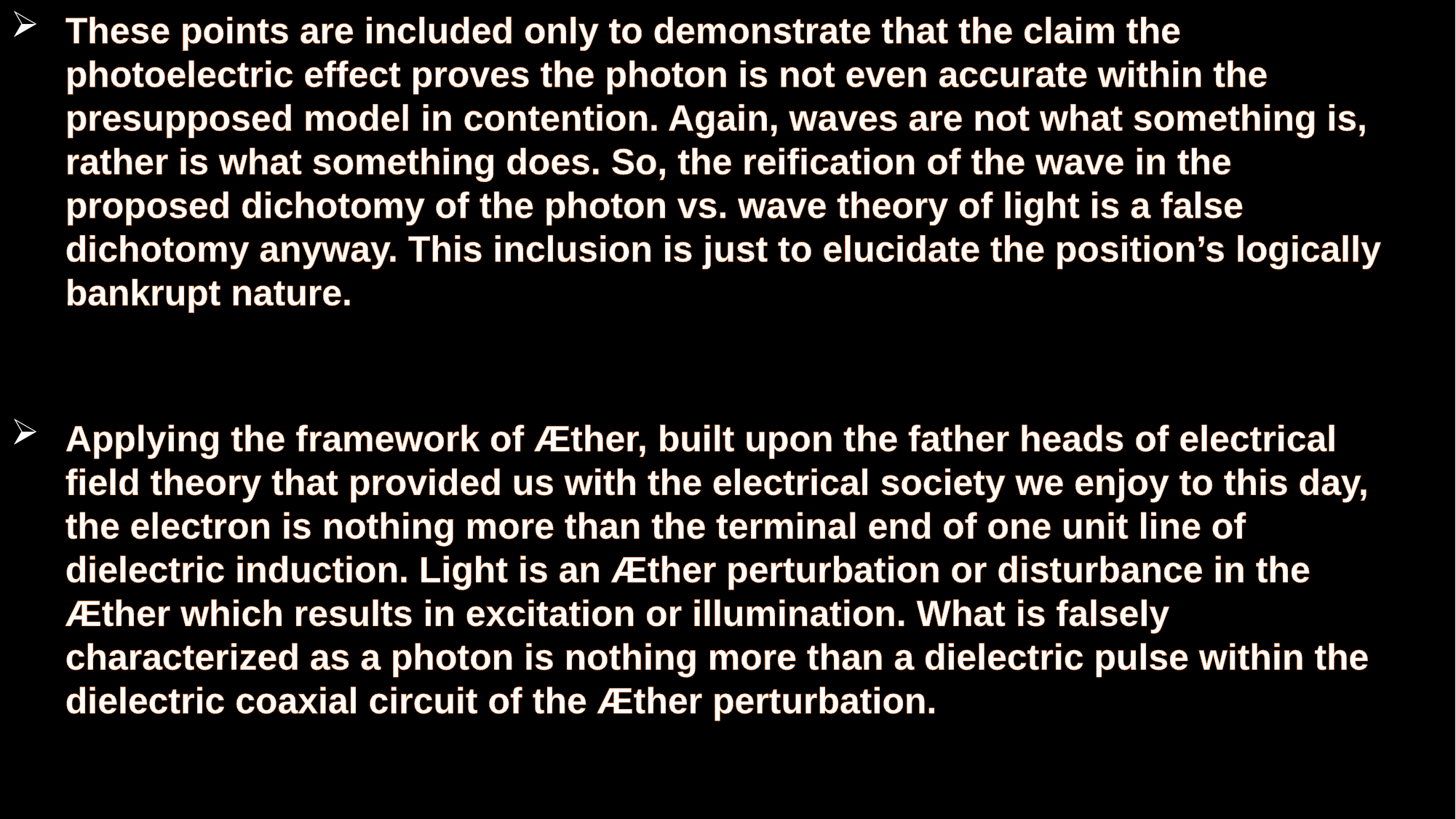

These points are included only to demonstrate that the claim the photoelectric effect proves the photon is not even accurate within the presupposed model in contention. Again, waves are not what something is, rather is what something does. So, the reification of the wave in the proposed dichotomy of the photon vs. wave theory of light is a false dichotomy anyway. This inclusion is just to elucidate the position’s logically bankrupt nature.
Applying the framework of Æther, built upon the father heads of electrical field theory that provided us with the electrical society we enjoy to this day, the electron is nothing more than the terminal end of one unit line of dielectric induction. Light is an Æther perturbation or disturbance in the Æther which results in excitation or illumination. What is falsely characterized as a photon is nothing more than a dielectric pulse within the dielectric coaxial circuit of the Æther perturbation.